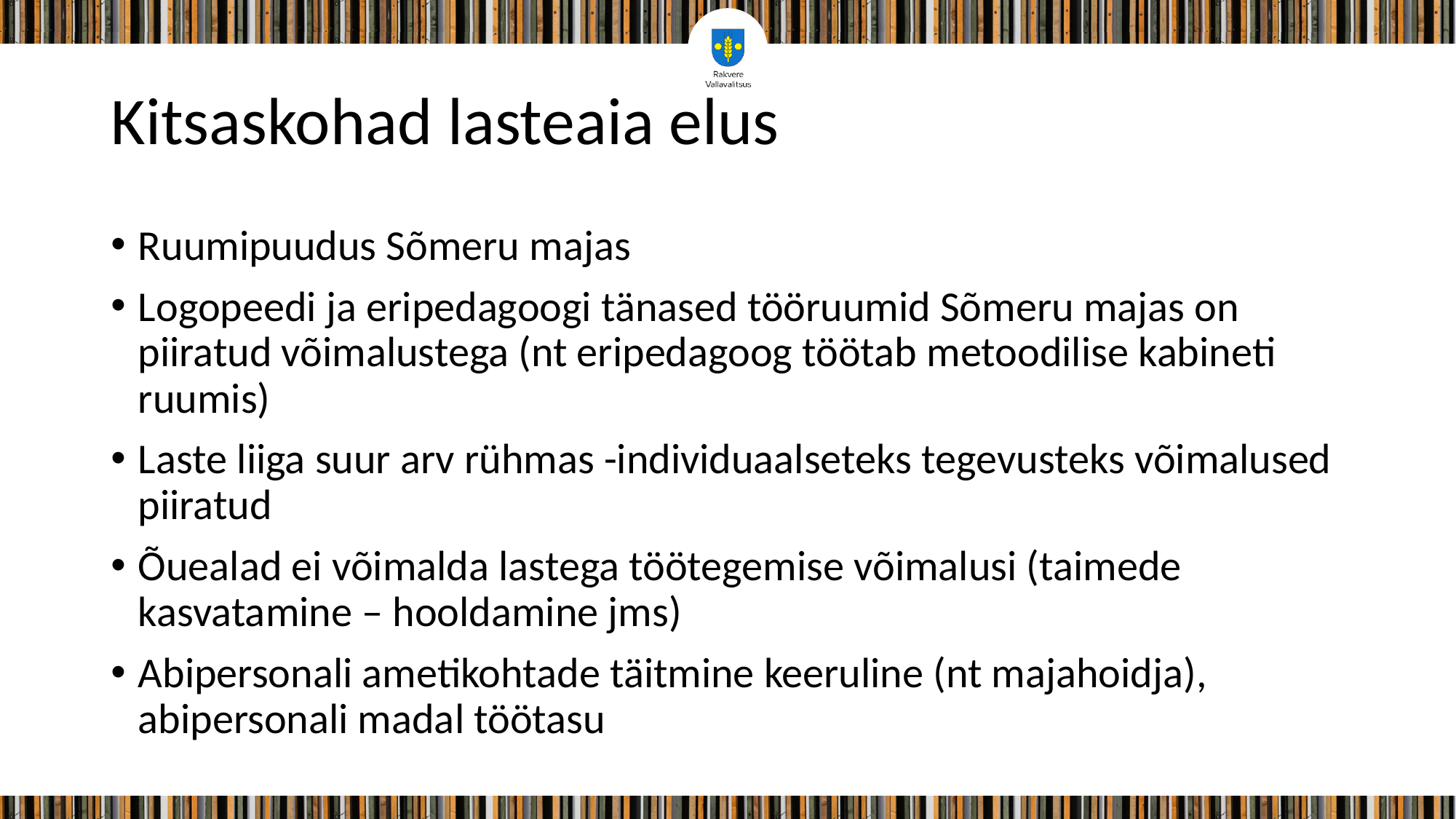

# Kitsaskohad lasteaia elus
Ruumipuudus Sõmeru majas
Logopeedi ja eripedagoogi tänased tööruumid Sõmeru majas on piiratud võimalustega (nt eripedagoog töötab metoodilise kabineti ruumis)
Laste liiga suur arv rühmas -individuaalseteks tegevusteks võimalused piiratud
Õuealad ei võimalda lastega töötegemise võimalusi (taimede kasvatamine – hooldamine jms)
Abipersonali ametikohtade täitmine keeruline (nt majahoidja), abipersonali madal töötasu